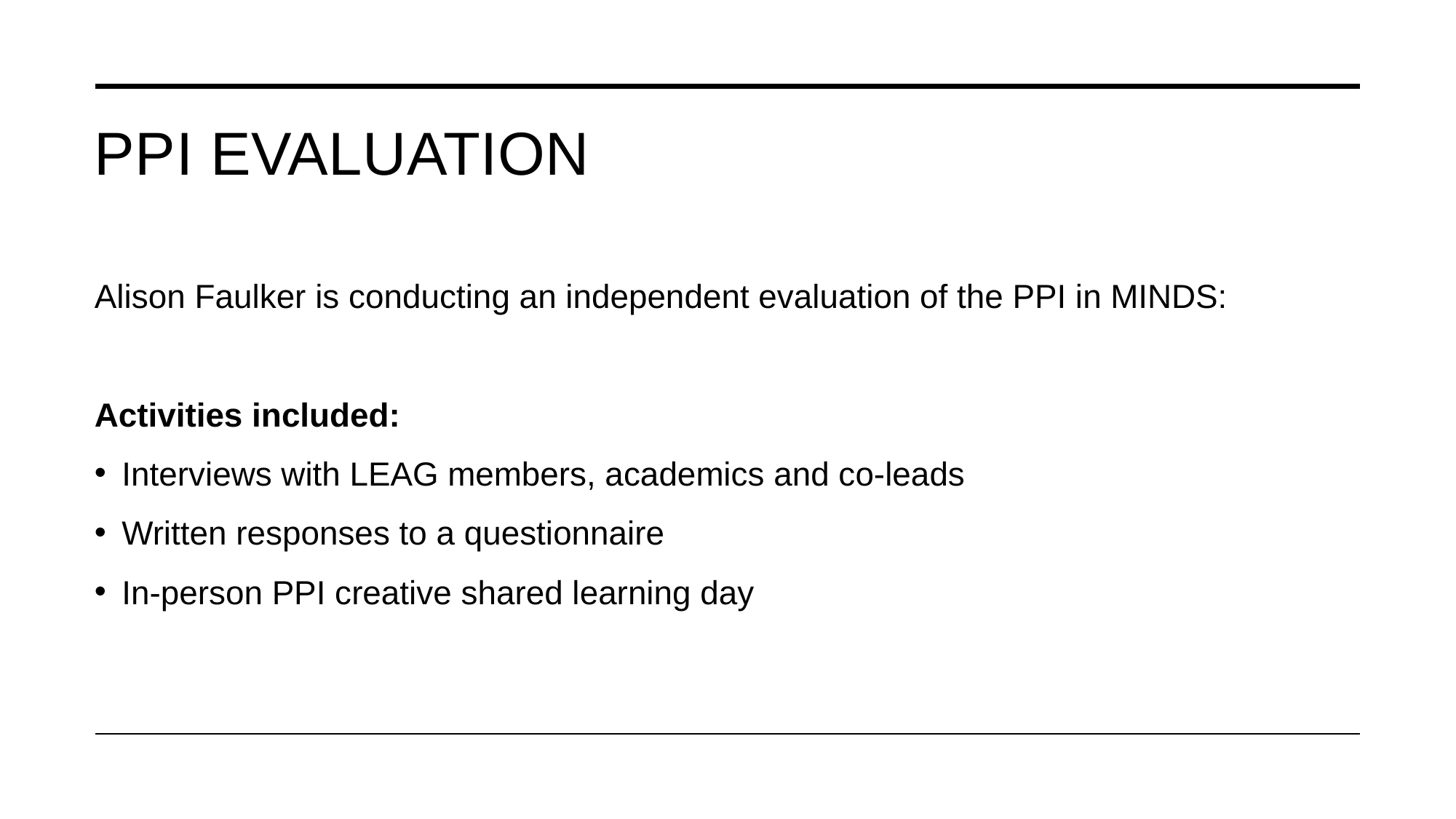

# PPI Evaluation
Alison Faulker is conducting an independent evaluation of the PPI in MINDS:

Activities included:
Interviews with LEAG members, academics and co-leads
Written responses to a questionnaire
In-person PPI creative shared learning day